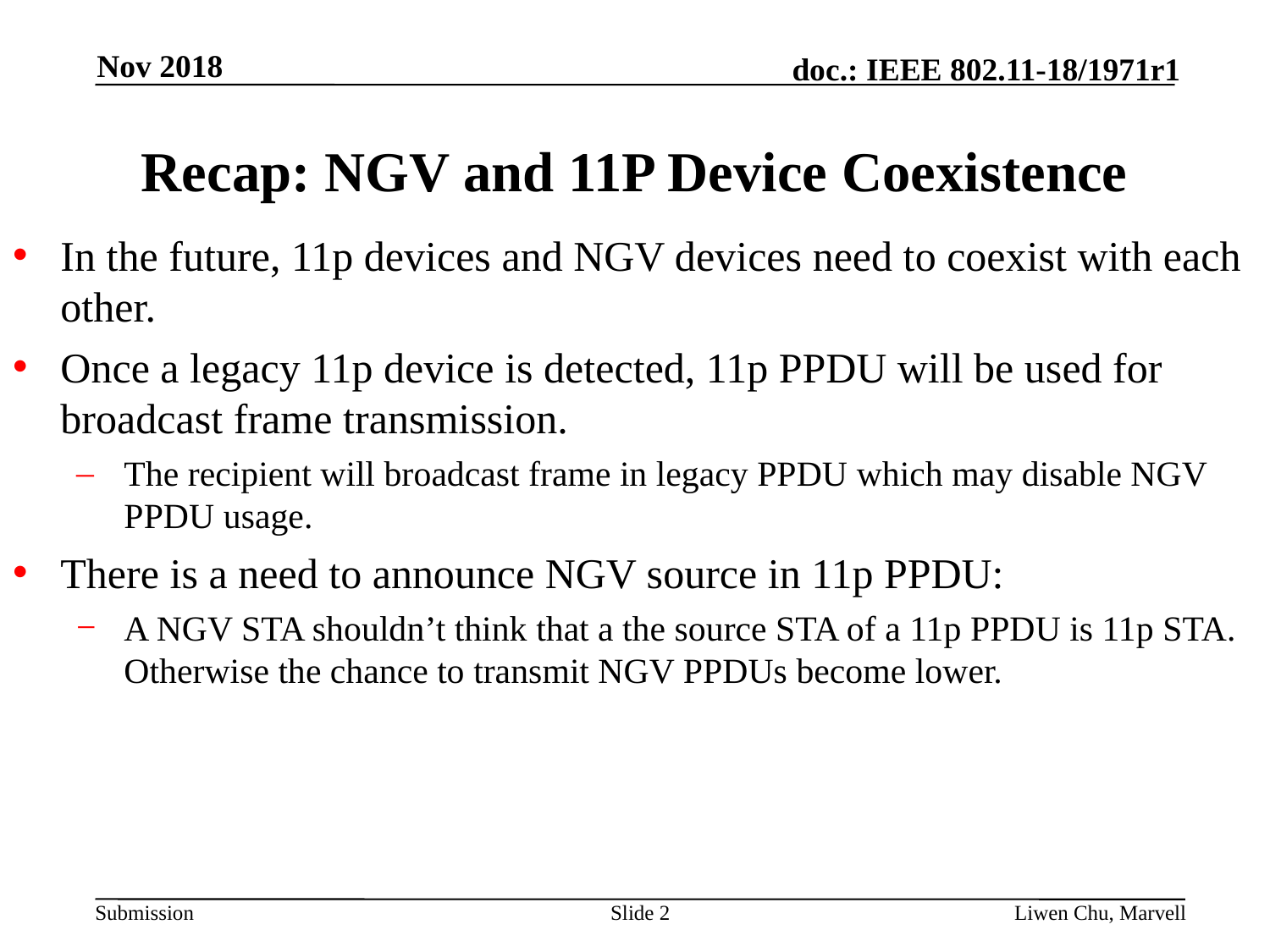

Nov 2018
# Recap: NGV and 11P Device Coexistence
In the future, 11p devices and NGV devices need to coexist with each other.
Once a legacy 11p device is detected, 11p PPDU will be used for broadcast frame transmission.
The recipient will broadcast frame in legacy PPDU which may disable NGV PPDU usage.
There is a need to announce NGV source in 11p PPDU:
A NGV STA shouldn’t think that a the source STA of a 11p PPDU is 11p STA. Otherwise the chance to transmit NGV PPDUs become lower.
Slide 2
Liwen Chu, Marvell